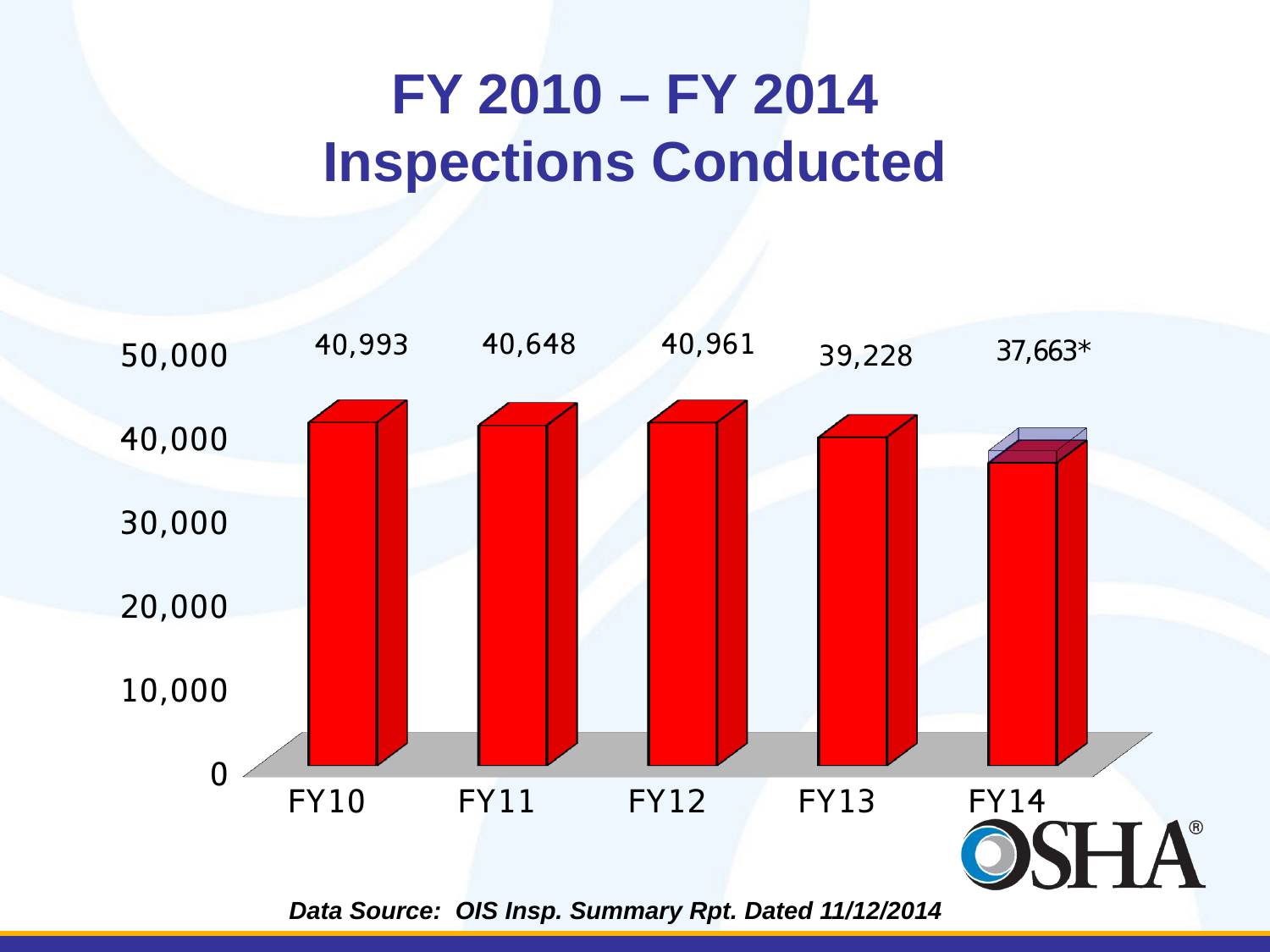

# FY 2010 – FY 2014 Inspections Conducted

[unsupported chart]

Data Source:  OIS Insp. Summary Rpt. Dated 11/12/2014